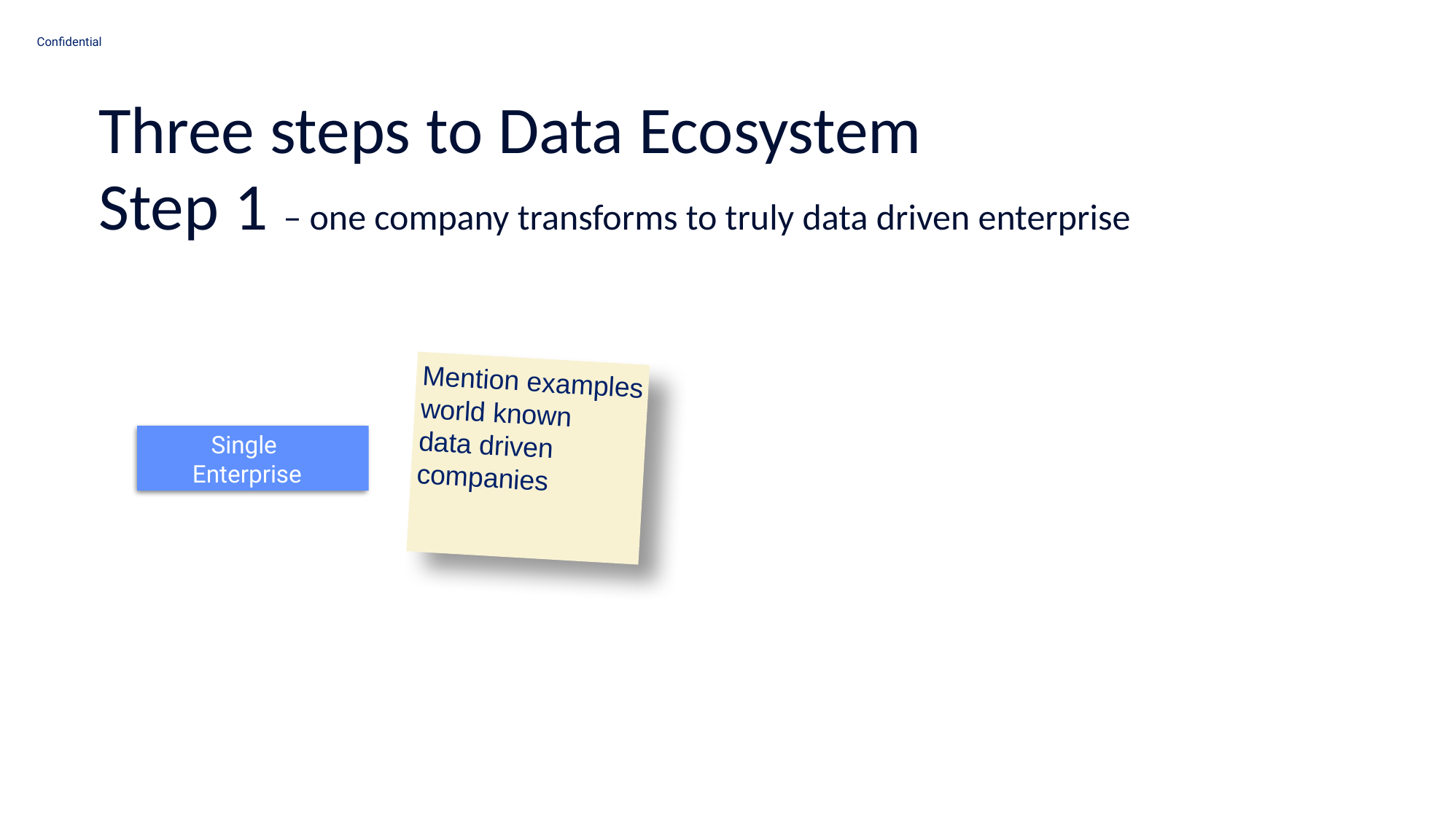

Three steps to Data Ecosystem
Step 1 – one company transforms to truly data driven enterprise
Mention examples
world known
data driven
companies

Single
Enterprise